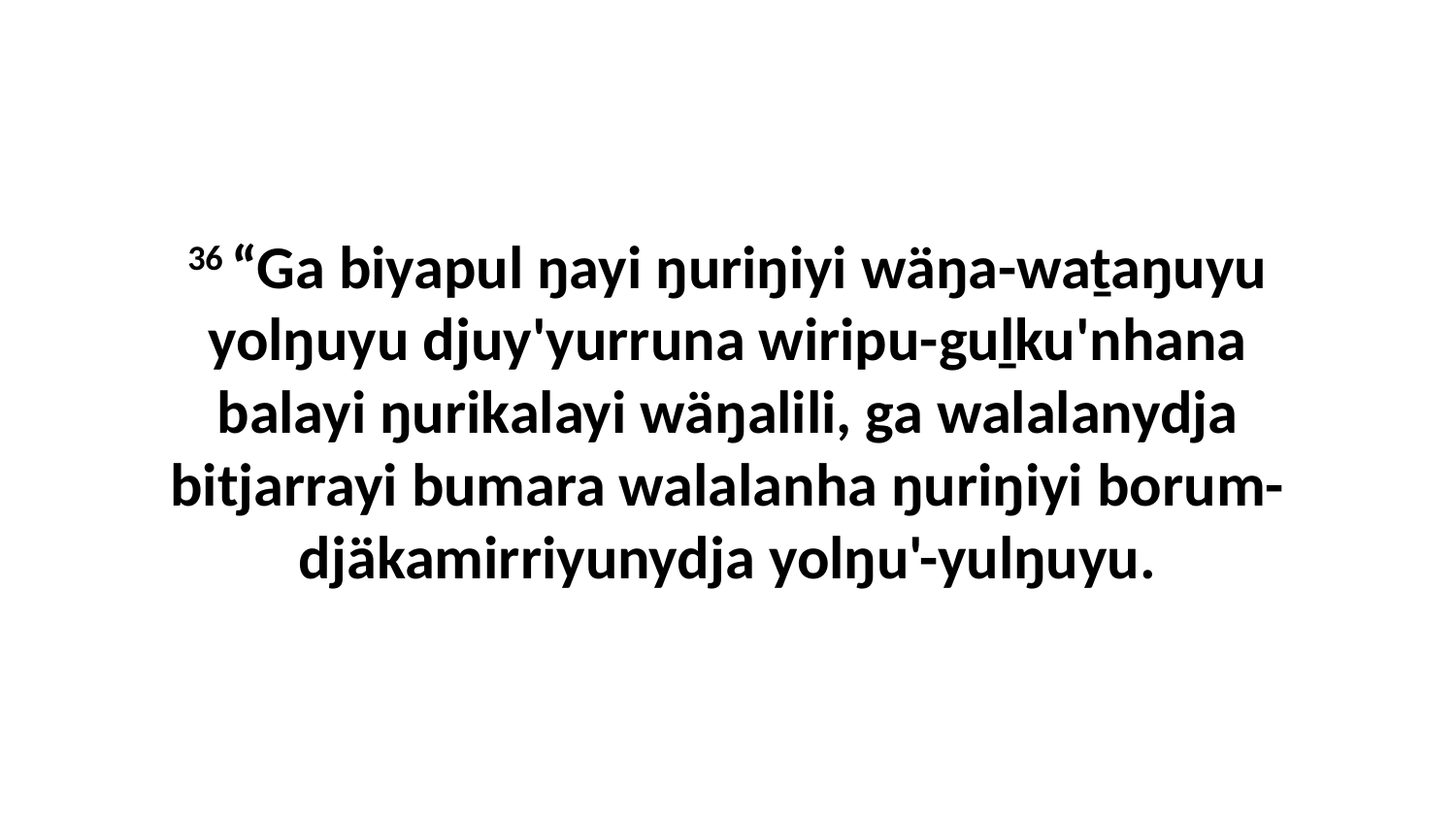

36 “Ga biyapul ŋayi ŋuriŋiyi wäŋa-waṯaŋuyu yolŋuyu djuy'yurruna wiripu-guḻku'nhana balayi ŋurikalayi wäŋalili, ga walalanydja bitjarrayi bumara walalanha ŋuriŋiyi borum-djäkamirriyunydja yolŋu'-yulŋuyu.